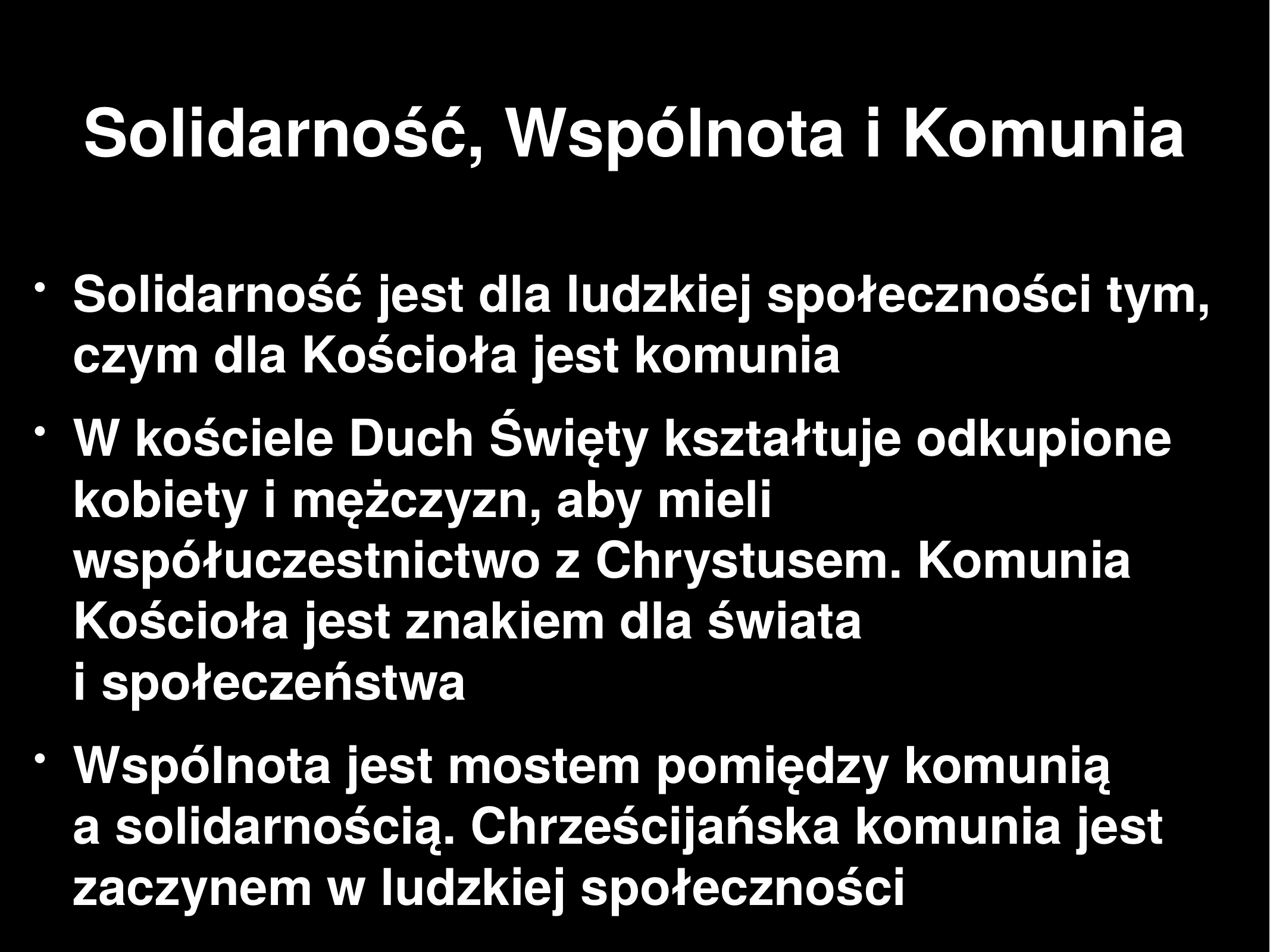

# Solidarność, Wspólnota i Komunia
Solidarność jest dla ludzkiej społeczności tym, czym dla Kościoła jest komunia
W kościele Duch Święty kształtuje odkupione kobiety i mężczyzn, aby mieli współuczestnictwo z Chrystusem. Komunia Kościoła jest znakiem dla świata i społeczeństwa
Wspólnota jest mostem pomiędzy komunią a solidarnością. Chrześcijańska komunia jest zaczynem w ludzkiej społeczności